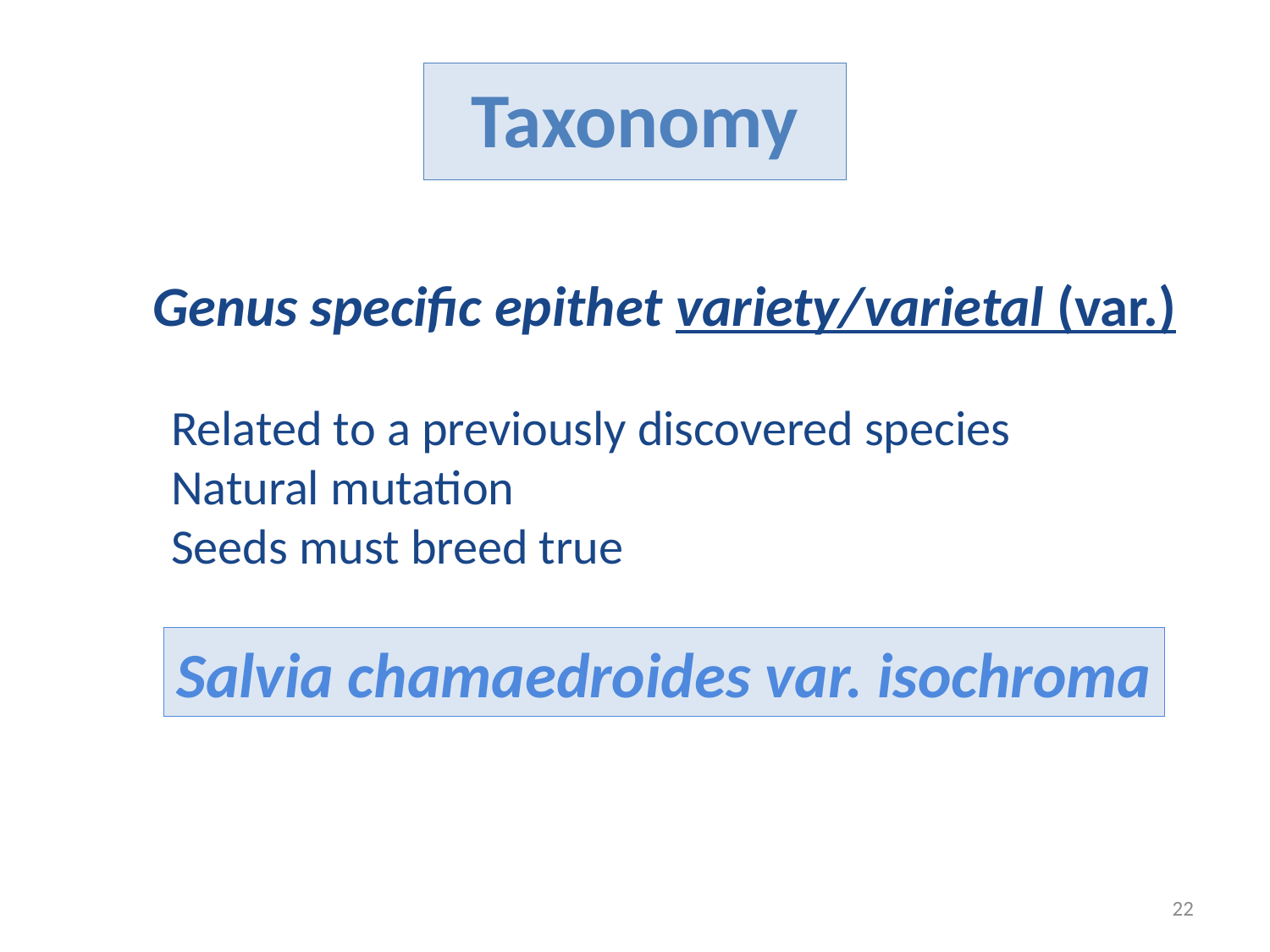

Taxonomy
Genus specific epithet variety/varietal (var.)
Related to a previously discovered species
Natural mutation
Seeds must breed true
Salvia chamaedroides var. isochroma
22